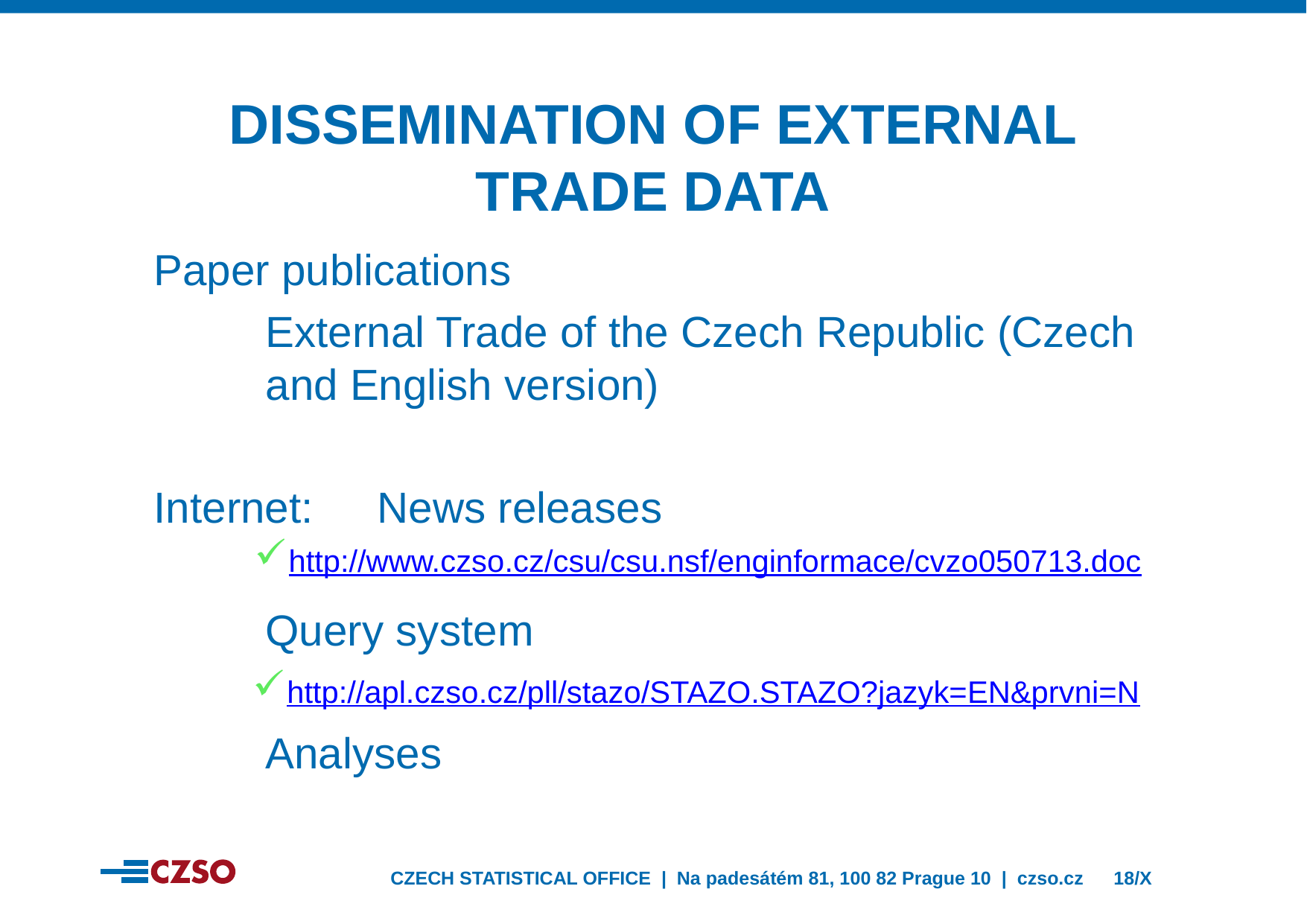

DissEmINation of external trade data

Paper publications
	External Trade of the Czech Republic (Czech 	and English version)

Internet:	News releases

	Query system

	Analyses
http://www.czso.cz/csu/csu.nsf/enginformace/cvzo050713.doc
http://apl.czso.cz/pll/stazo/STAZO.STAZO?jazyk=EN&prvni=N